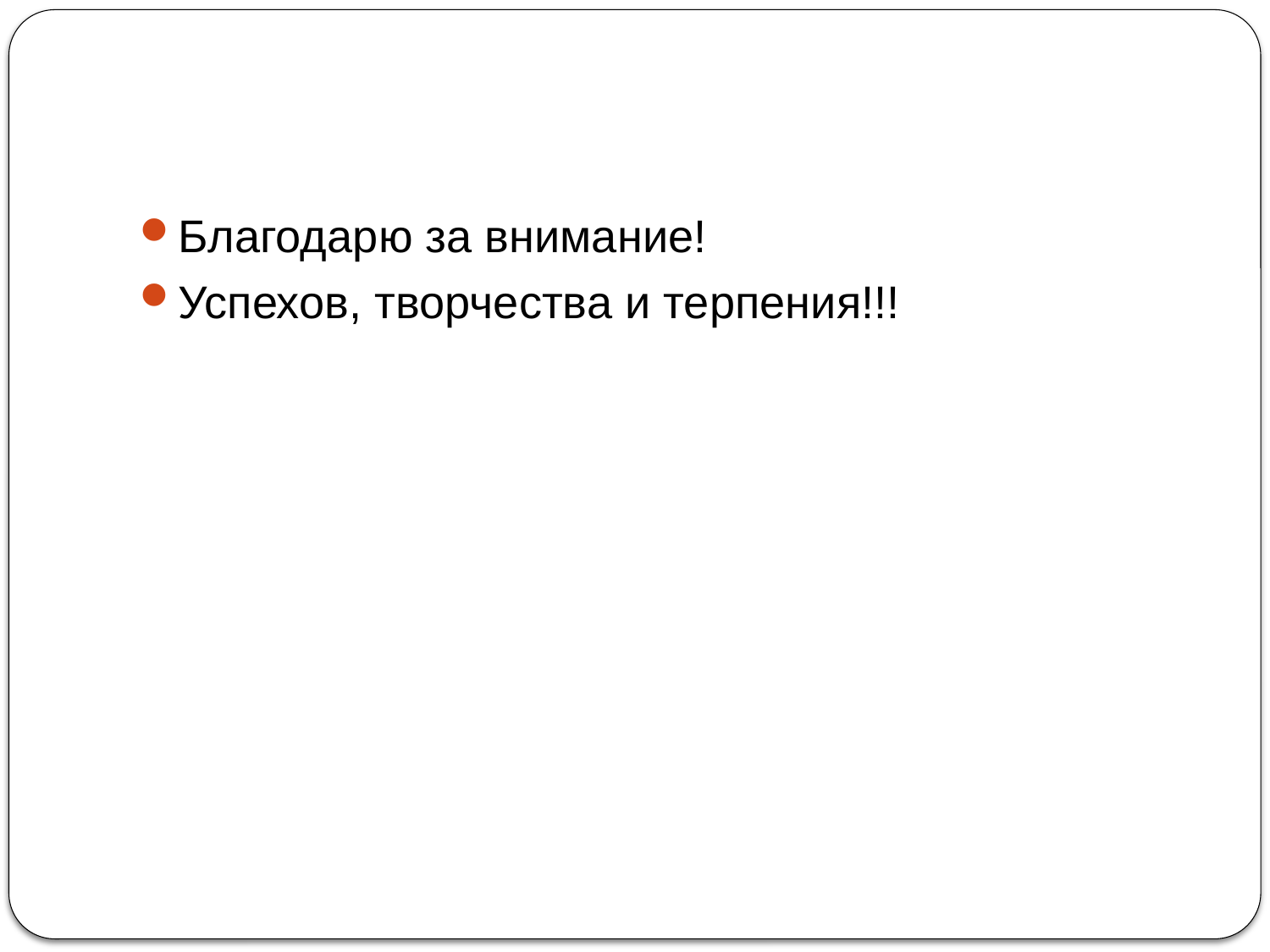

#
Благодарю за внимание!
Успехов, творчества и терпения!!!